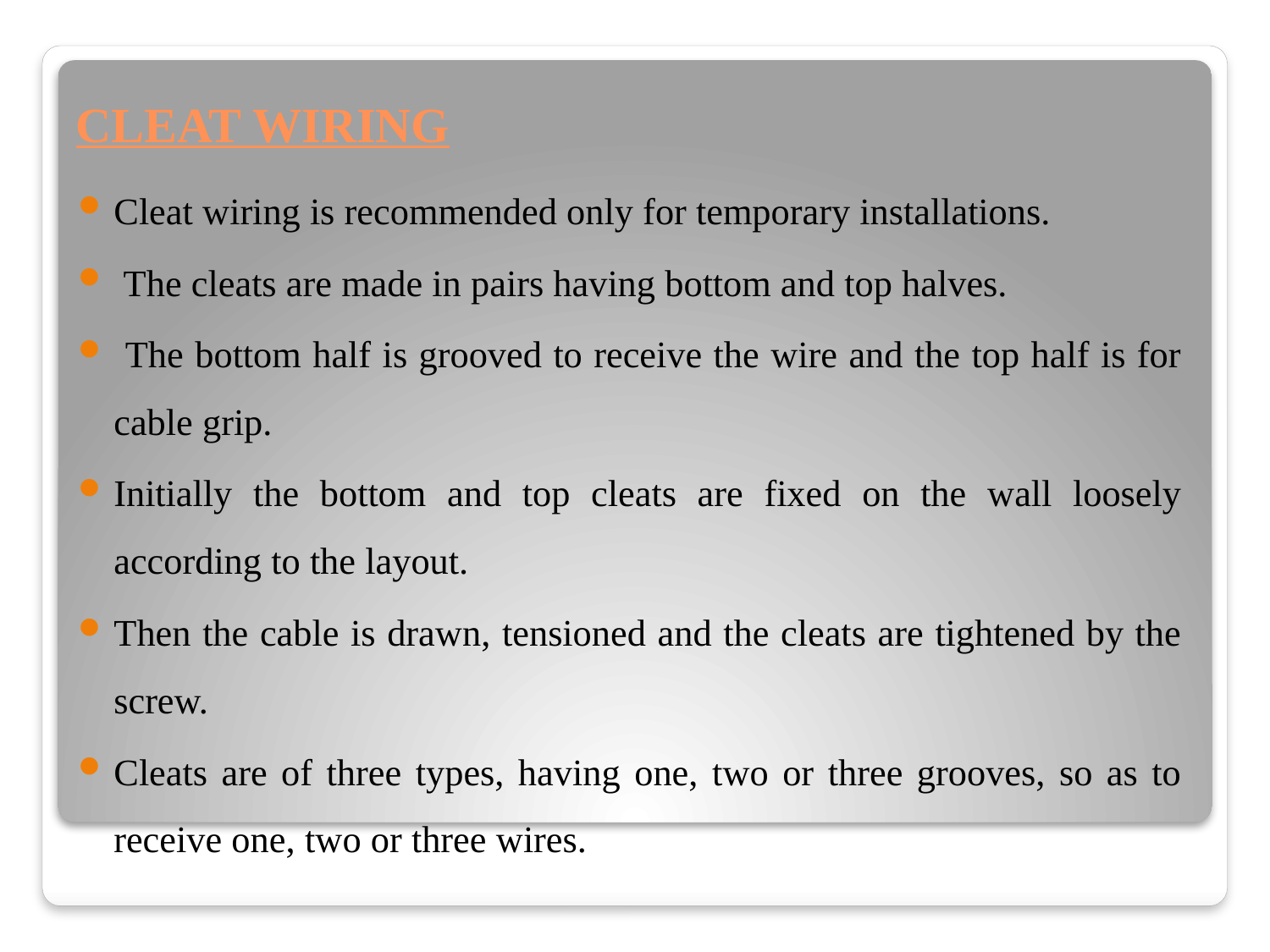

# CLEAT WIRING

Cleat wiring is recommended only for temporary installations.
 The cleats are made in pairs having bottom and top halves.
 The bottom half is grooved to receive the wire and the top half is for cable grip.
Initially the bottom and top cleats are fixed on the wall loosely according to the layout.
Then the cable is drawn, tensioned and the cleats are tightened by the screw.
Cleats are of three types, having one, two or three grooves, so as to receive one, two or three wires.